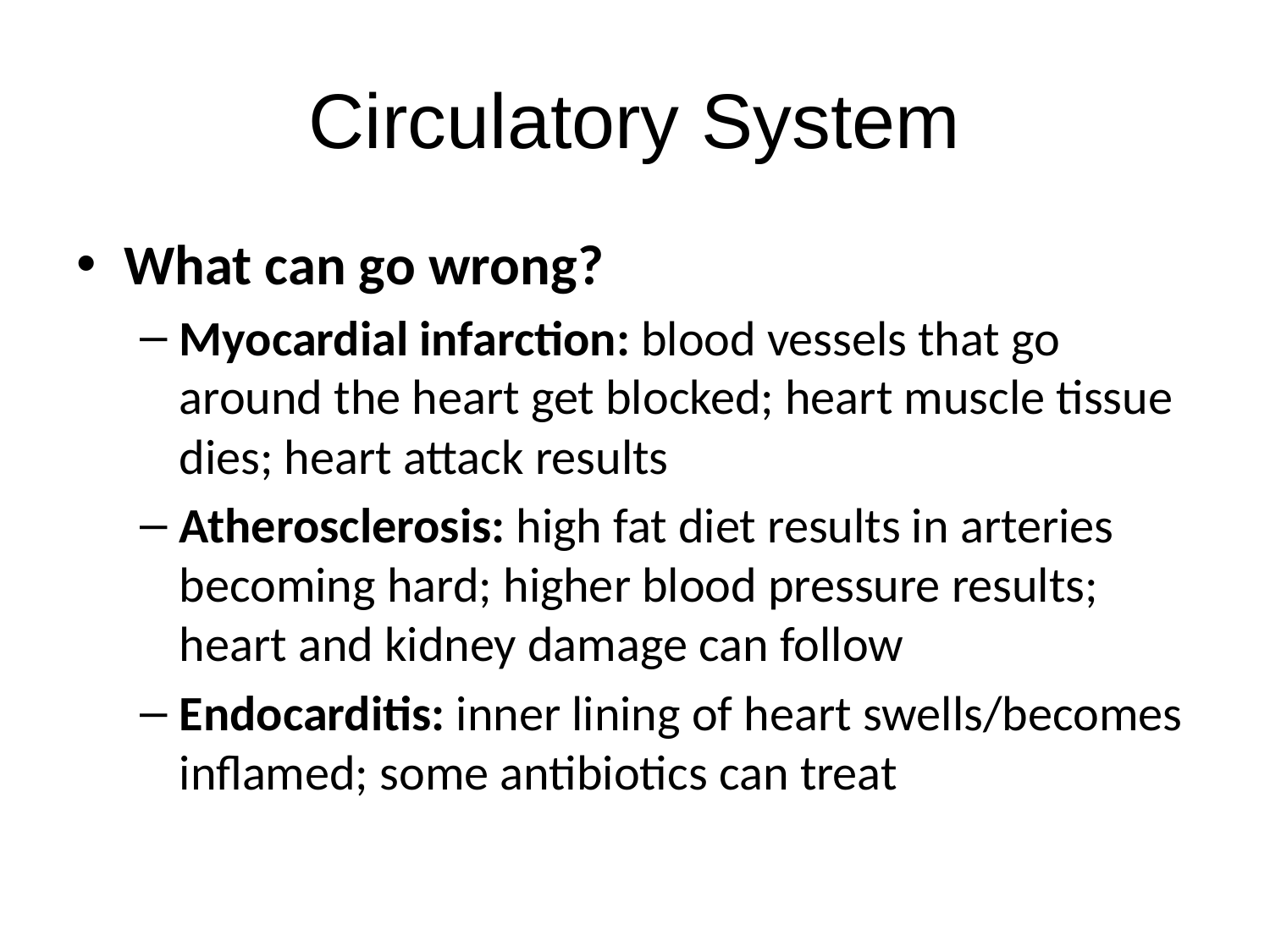

# Circulatory System
What can go wrong?
Myocardial infarction: blood vessels that go around the heart get blocked; heart muscle tissue dies; heart attack results
Atherosclerosis: high fat diet results in arteries becoming hard; higher blood pressure results; heart and kidney damage can follow
Endocarditis: inner lining of heart swells/becomes inflamed; some antibiotics can treat